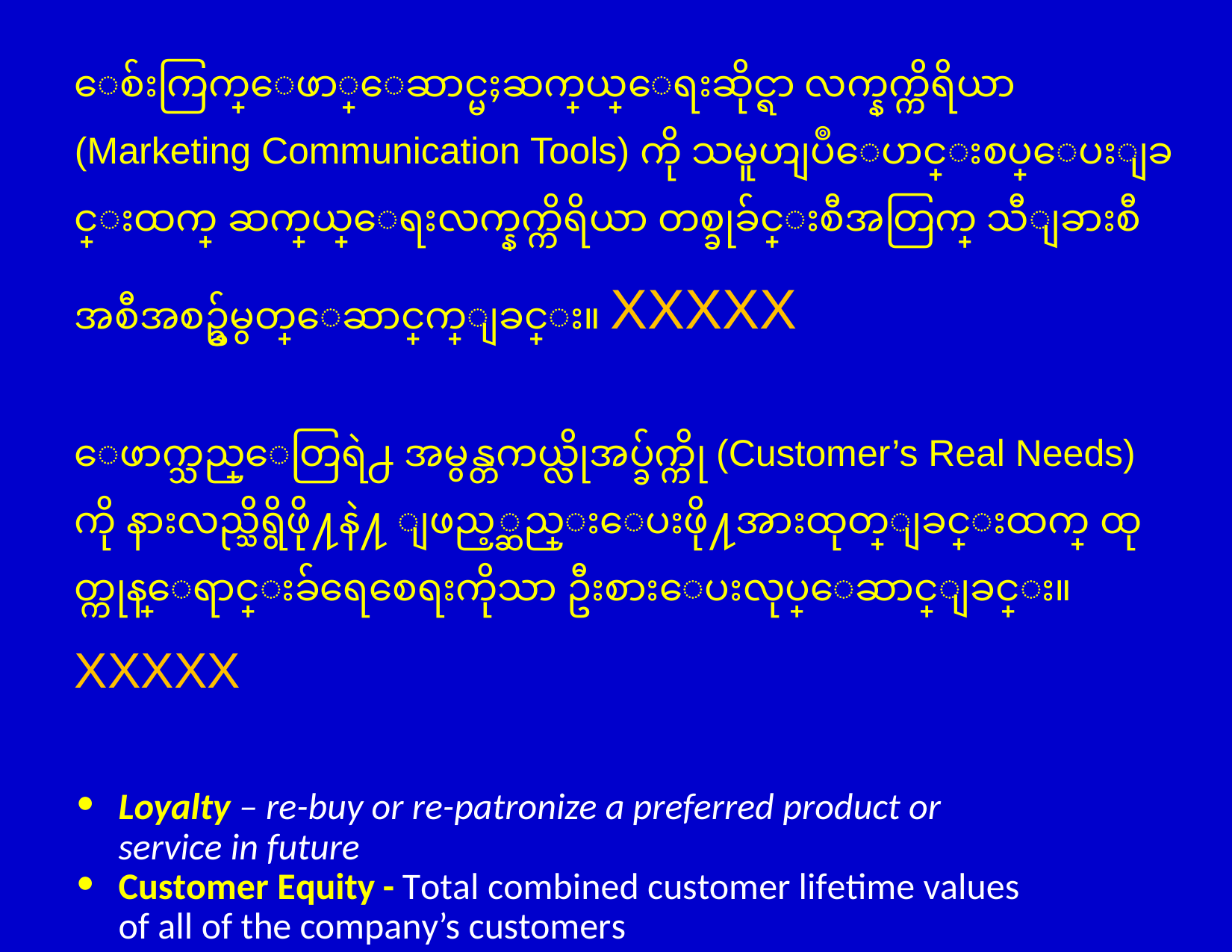

ေစ်းကြက္ေဖာ္ေဆာင္မႈဆက္သြယ္ေရးဆိုင္ရာ လက္နက္ကိရိယာ (Marketing Communication Tools) ကို သမူဟျပဳေပာင္းစပ္ေပးျခင္းထက္ ဆက္သြယ္ေရးလက္နက္ကိရိယာ တစ္ခုခ်င္းစီအတြက္ သီျခားစီ အစီအစဥ္ခ်မွတ္ေဆာင္ရြက္ျခင္း။ XXXXX

ေဖာက္သည္ေတြရဲ႕ အမွန္တကယ္လိုအပ္ခ်က္ကို (Customer’s Real Needs) ကို နားလည္သိရွိဖို႔နဲ႔ ျဖည့္ဆည္းေပးဖို႔အားထုတ္ျခင္းထက္ ထုတ္ကုန္ေရာင္းခ်ရေစေရးကိုသာ ဦးစားေပးလုပ္ေဆာင္ျခင္း။XXXXX

Loyalty – re-buy or re-patronize a preferred product or service in future
Customer Equity - Total combined customer lifetime values of all of the company’s customers